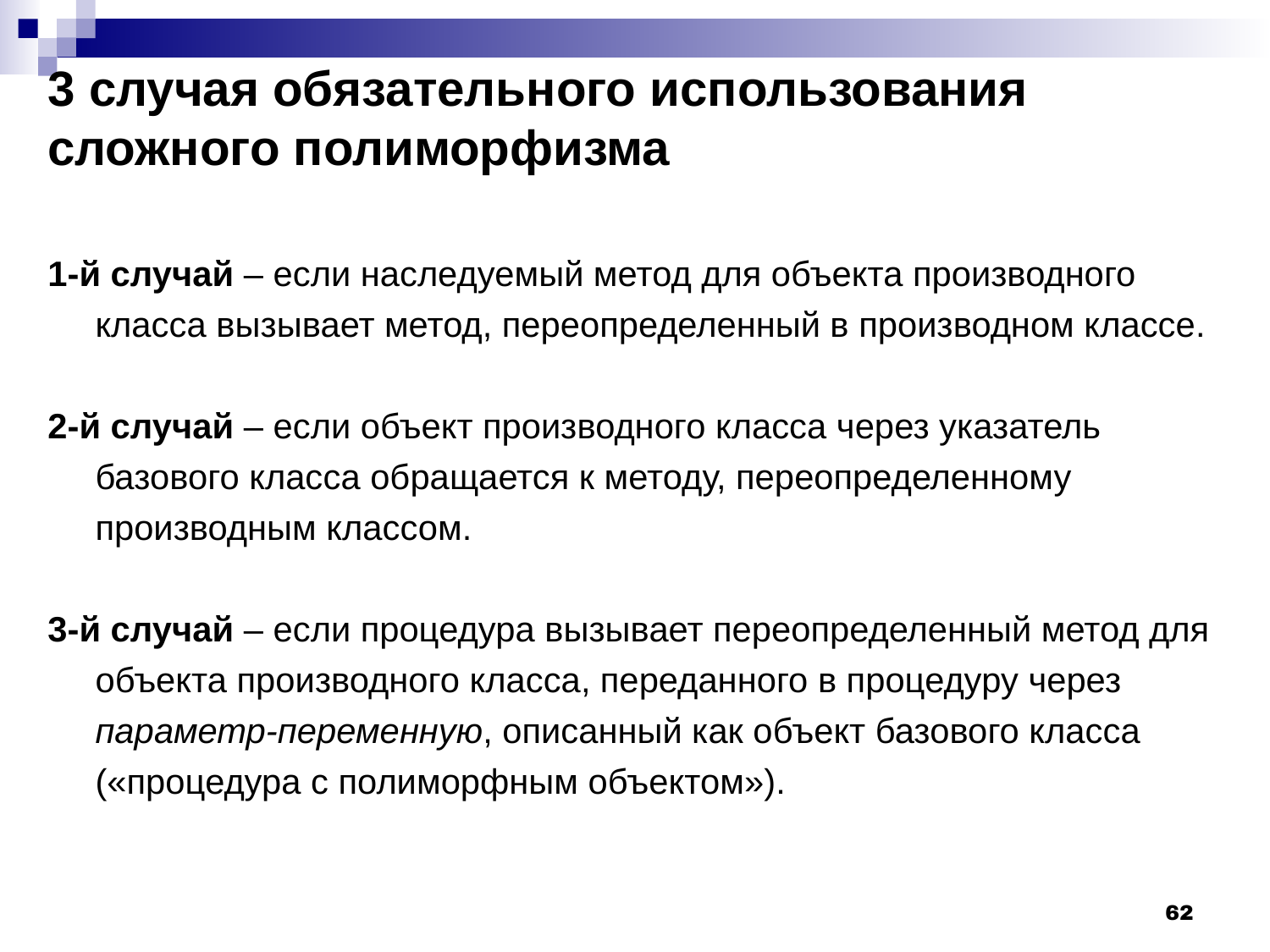

# 3 случая обязательного использования сложного полиморфизма
1-й случай – если наследуемый метод для объекта производного класса вызывает метод, переопределенный в производном классе.

2-й случай – если объект производного класса через указатель базового класса обращается к методу, переопределенному производным классом.

3-й случай – если процедура вызывает переопределенный метод для объекта производного класса, переданного в процедуру через параметр-переменную, описанный как объект базового класса («процедура с полиморфным объектом»).
62